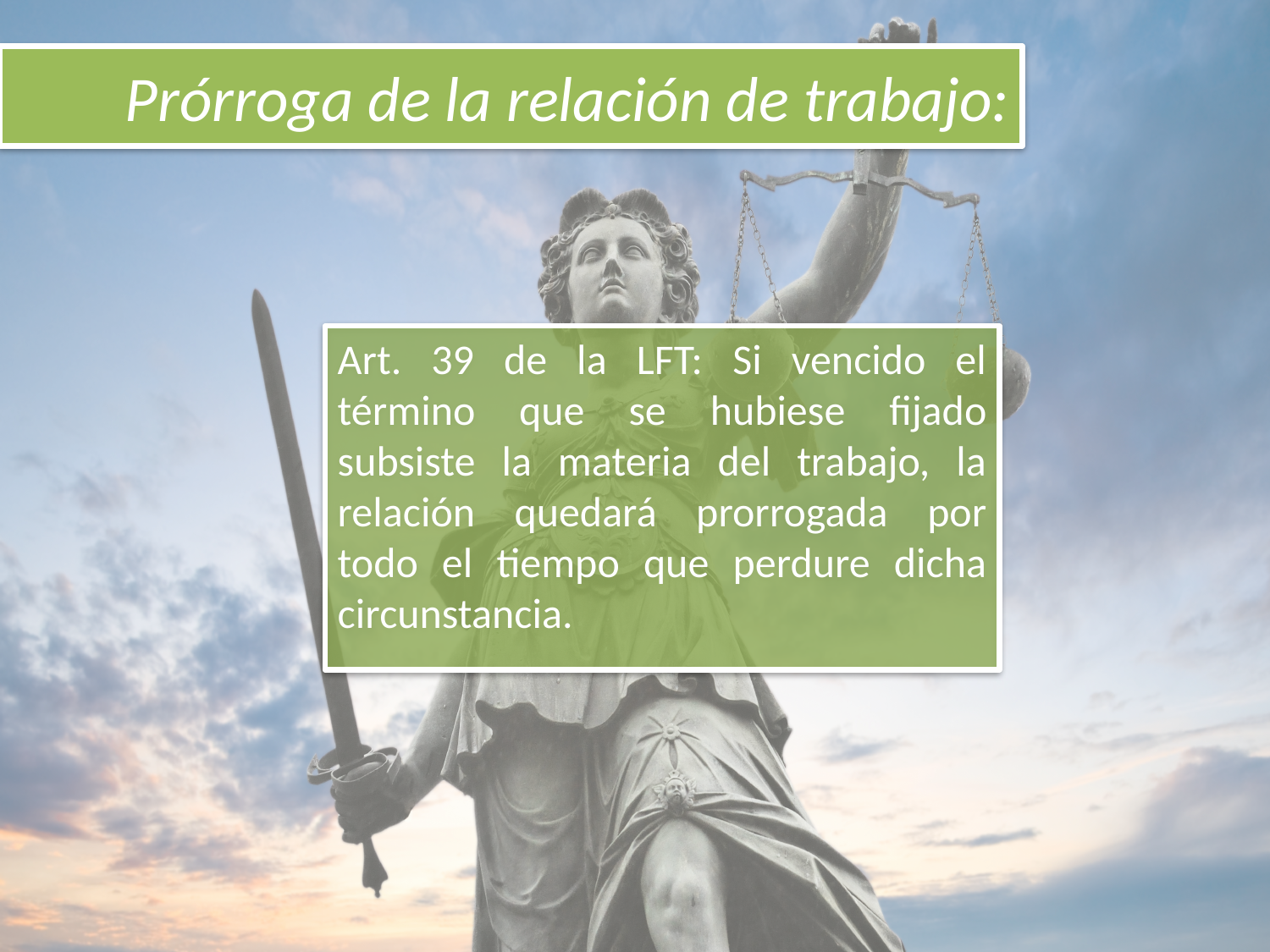

# Prórroga de la relación de trabajo:
Art. 39 de la LFT: Si vencido el término que se hubiese fijado subsiste la materia del trabajo, la relación quedará prorrogada por todo el tiempo que perdure dicha circunstancia.